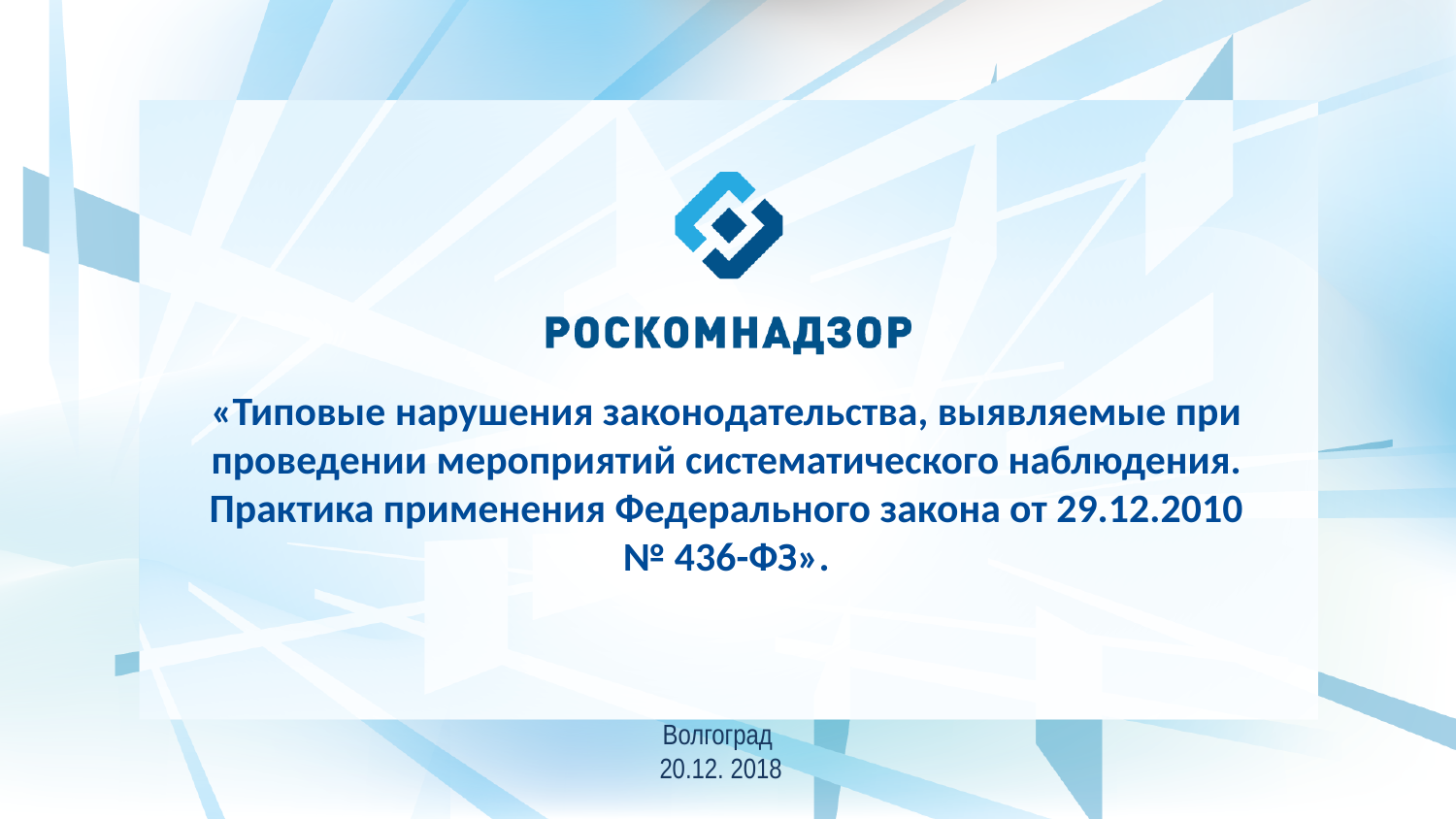

«Типовые нарушения законодательства, выявляемые при проведении мероприятий систематического наблюдения. Практика применения Федерального закона от 29.12.2010 № 436-ФЗ».

Волгоград
20.12. 2018